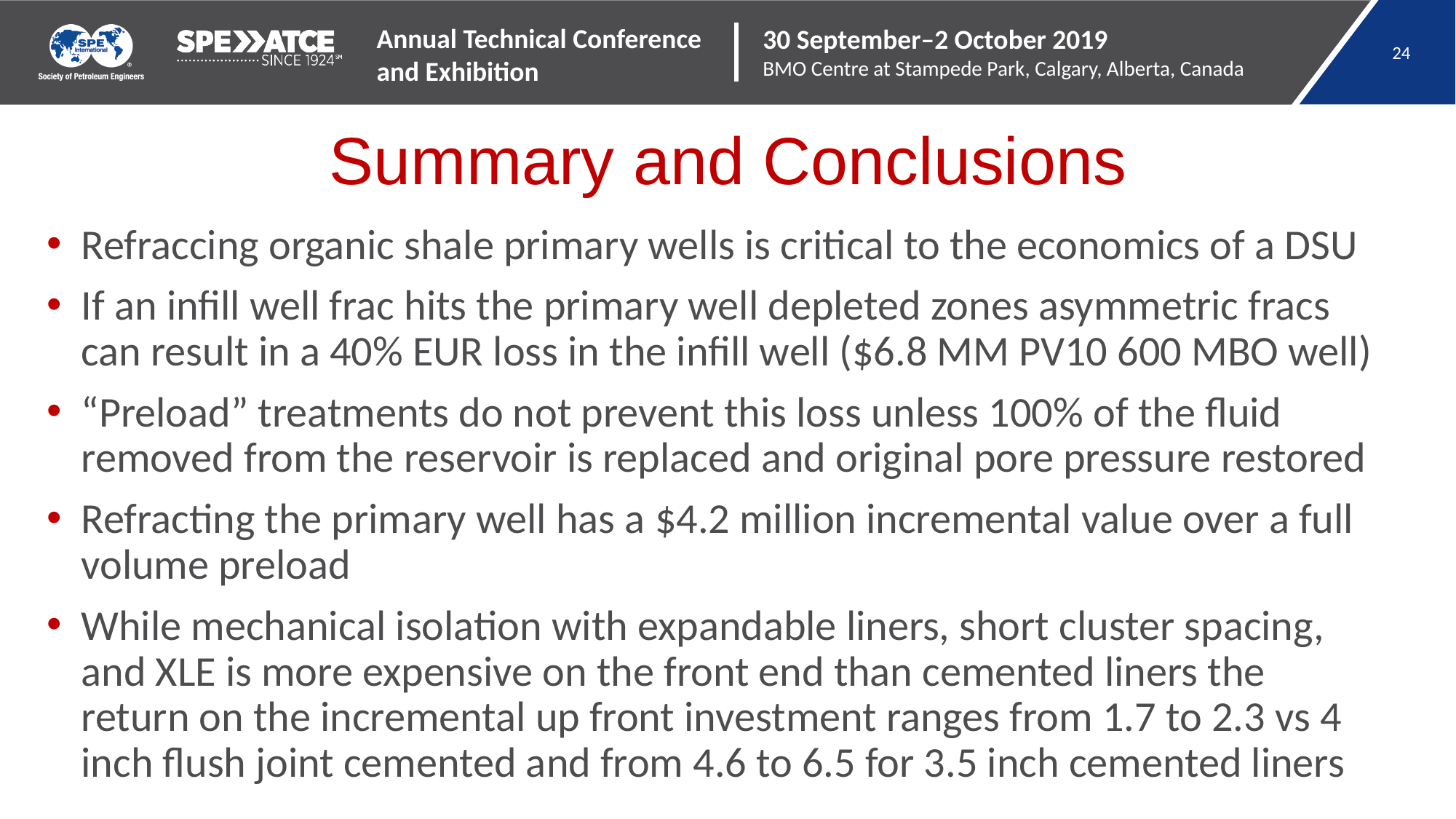

Summary and Conclusions
Refraccing organic shale primary wells is critical to the economics of a DSU
If an infill well frac hits the primary well depleted zones asymmetric fracs can result in a 40% EUR loss in the infill well ($6.8 MM PV10 600 MBO well)
“Preload” treatments do not prevent this loss unless 100% of the fluid removed from the reservoir is replaced and original pore pressure restored
Refracting the primary well has a $4.2 million incremental value over a full volume preload
While mechanical isolation with expandable liners, short cluster spacing, and XLE is more expensive on the front end than cemented liners the return on the incremental up front investment ranges from 1.7 to 2.3 vs 4 inch flush joint cemented and from 4.6 to 6.5 for 3.5 inch cemented liners
24